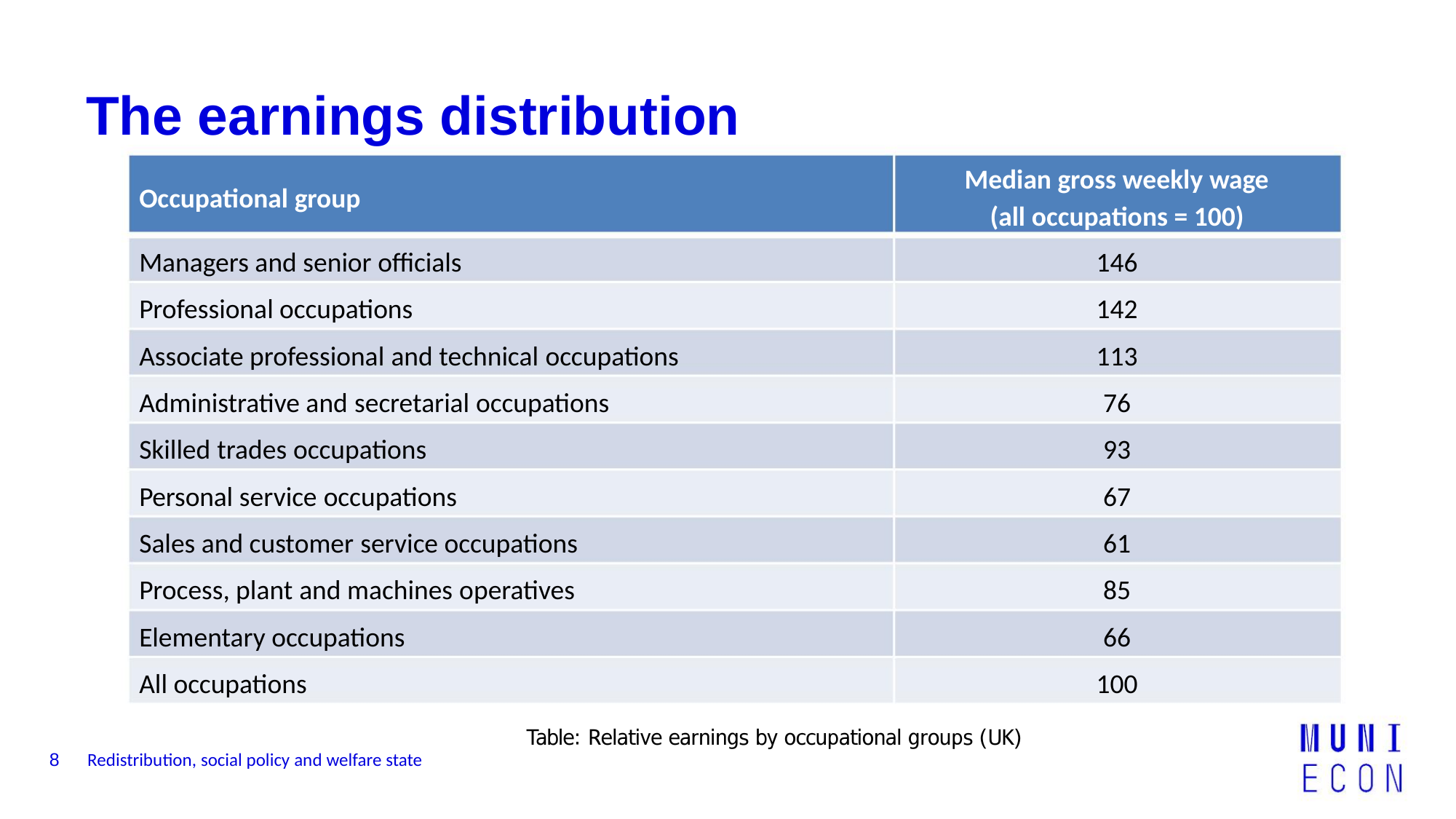

The earnings distribution
Median gross weekly wage
(all occupations = 100)
Occupational group
Managers and senior officials
Professional occupations
146
142
113
76
Associate professional and technical occupations
Administrative and secretarial occupations
Skilled trades occupations
93
Personal service occupations
67
Sales and customer service occupations
Process, plant and machines operatives
Elementary occupations
61
85
66
All occupations
100
Table: Relative earnings by occupational groups (UK)
Redistribution, social policy and welfare state
8